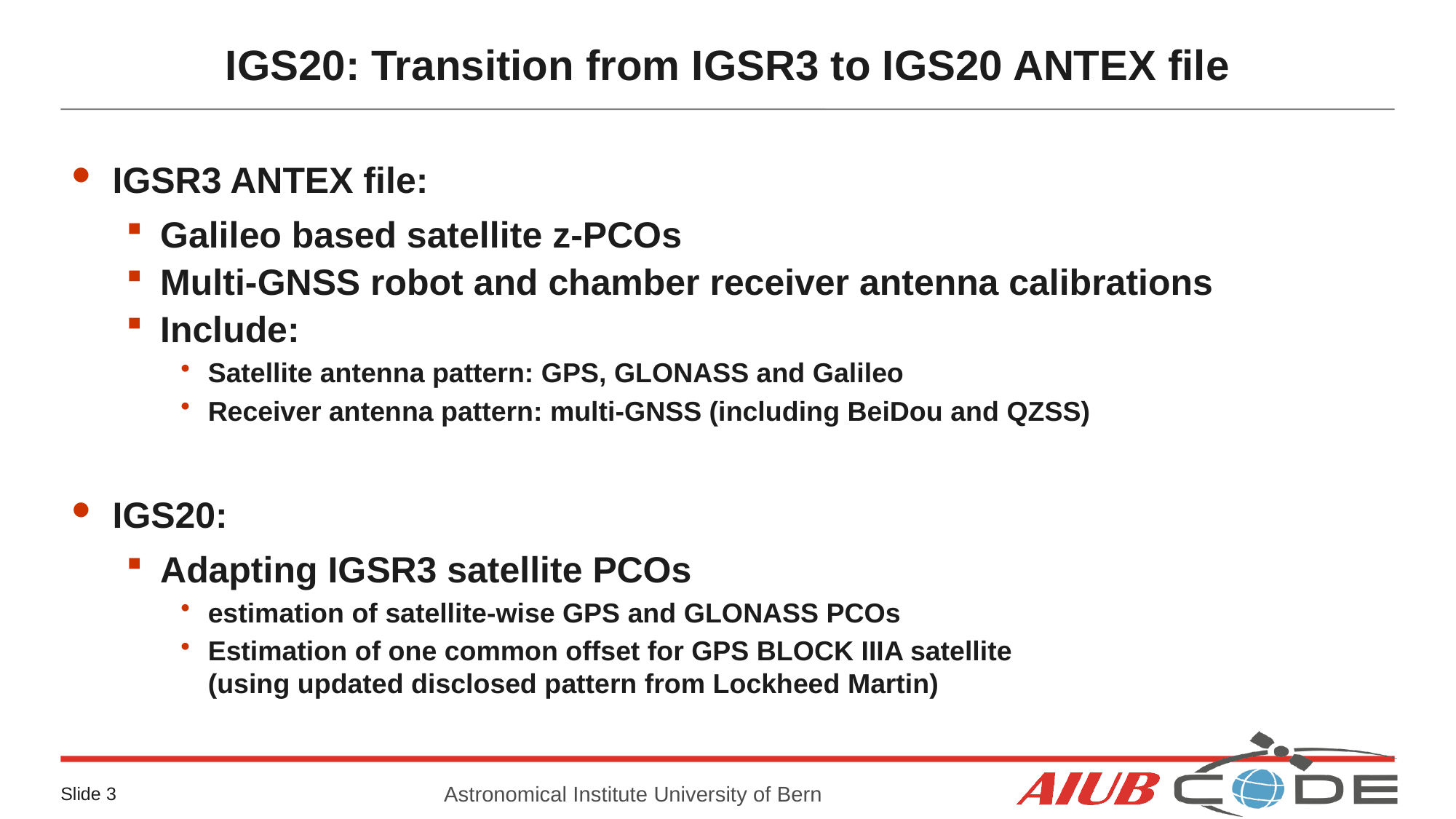

# IGS20: Transition from IGSR3 to IGS20 ANTEX file
IGSR3 ANTEX file:
Galileo based satellite z-PCOs
Multi-GNSS robot and chamber receiver antenna calibrations
Include:
Satellite antenna pattern: GPS, GLONASS and Galileo
Receiver antenna pattern: multi-GNSS (including BeiDou and QZSS)

IGS20:
Adapting IGSR3 satellite PCOs
estimation of satellite-wise GPS and GLONASS PCOs
Estimation of one common offset for GPS BLOCK IIIA satellite
(using updated disclosed pattern from Lockheed Martin)